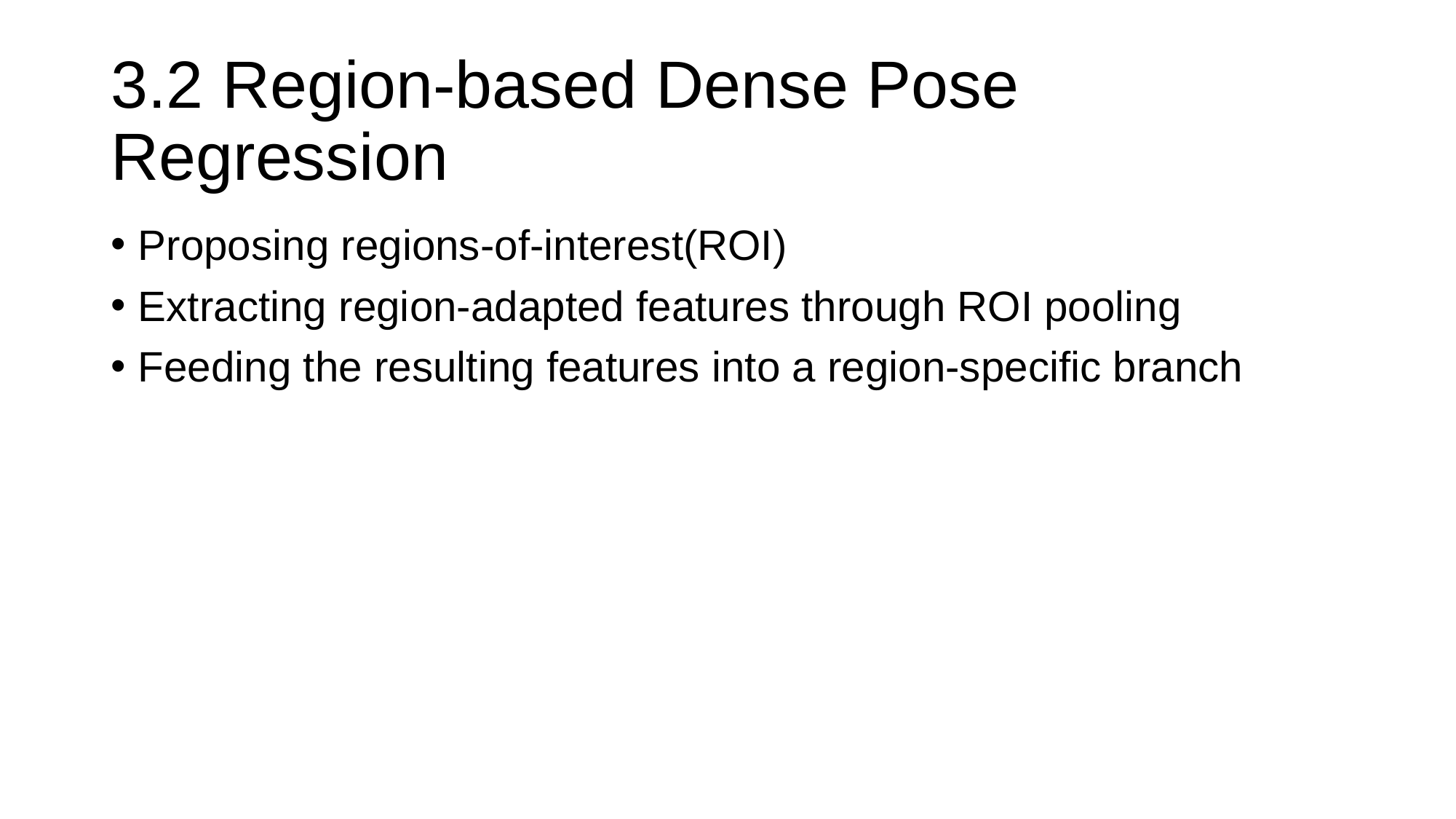

# 3.2 Region-based Dense Pose Regression
Proposing regions-of-interest(ROI)
Extracting region-adapted features through ROI pooling
Feeding the resulting features into a region-specific branch